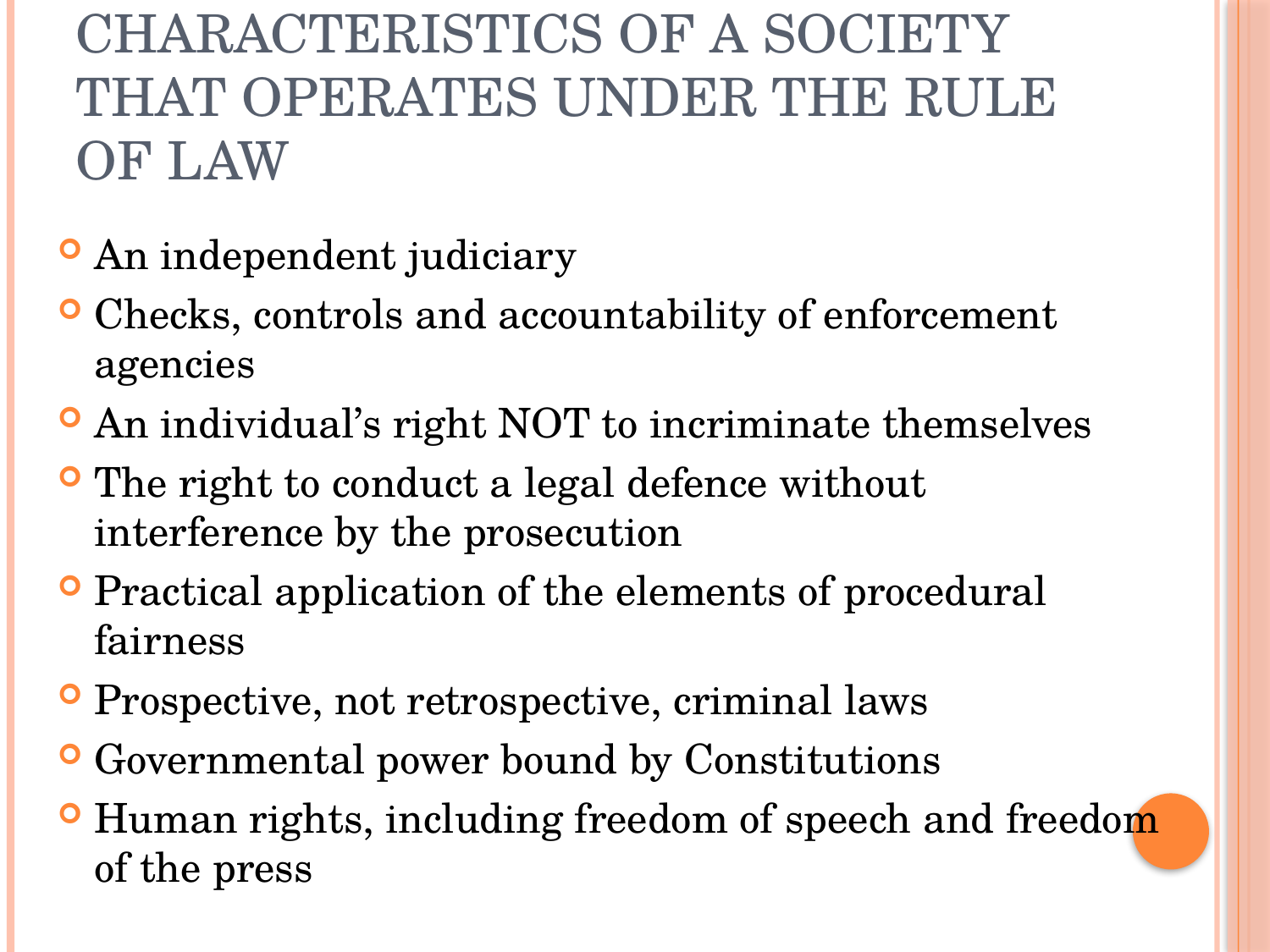

# Characteristics of a Society that Operates Under the Rule of Law
An independent judiciary
Checks, controls and accountability of enforcement agencies
An individual’s right NOT to incriminate themselves
The right to conduct a legal defence without interference by the prosecution
Practical application of the elements of procedural fairness
Prospective, not retrospective, criminal laws
Governmental power bound by Constitutions
Human rights, including freedom of speech and freedom of the press